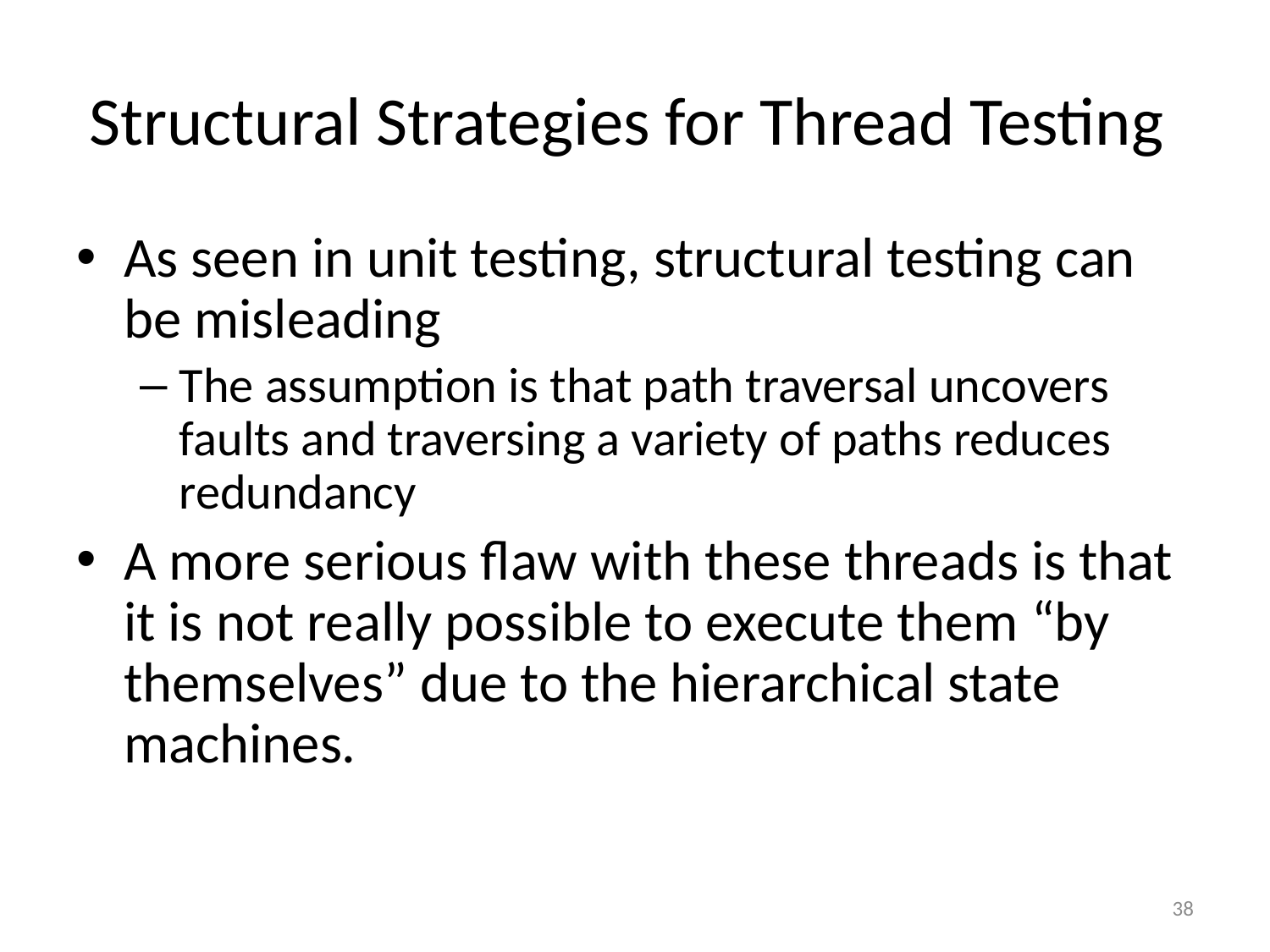

# Structural Strategies for Thread Testing
As seen in unit testing, structural testing can be misleading
The assumption is that path traversal uncovers faults and traversing a variety of paths reduces redundancy
A more serious flaw with these threads is that it is not really possible to execute them “by themselves” due to the hierarchical state machines.
38